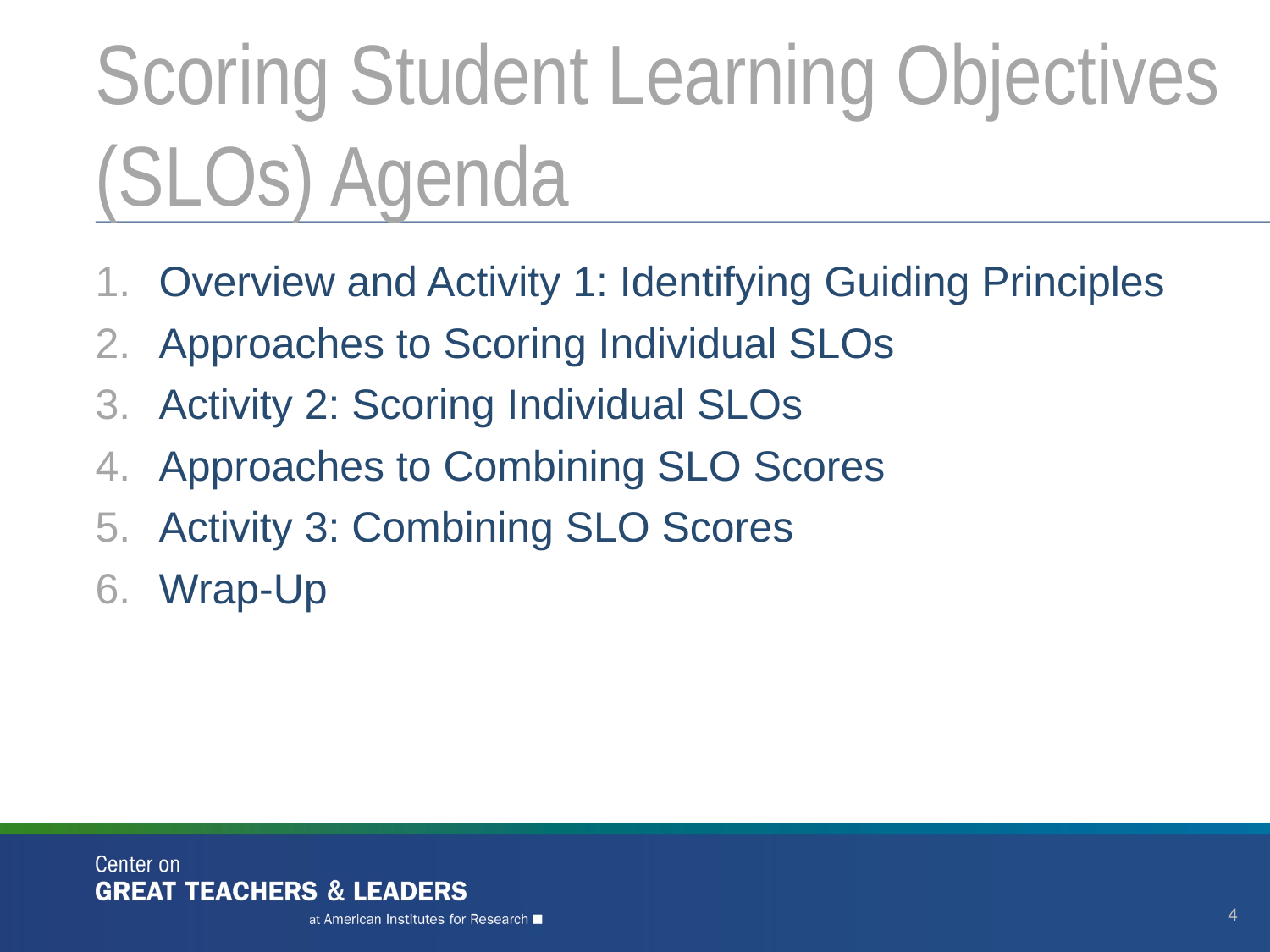

# Scoring Student Learning Objectives (SLOs) Agenda
Overview and Activity 1: Identifying Guiding Principles
Approaches to Scoring Individual SLOs
Activity 2: Scoring Individual SLOs
Approaches to Combining SLO Scores
Activity 3: Combining SLO Scores
Wrap-Up

4